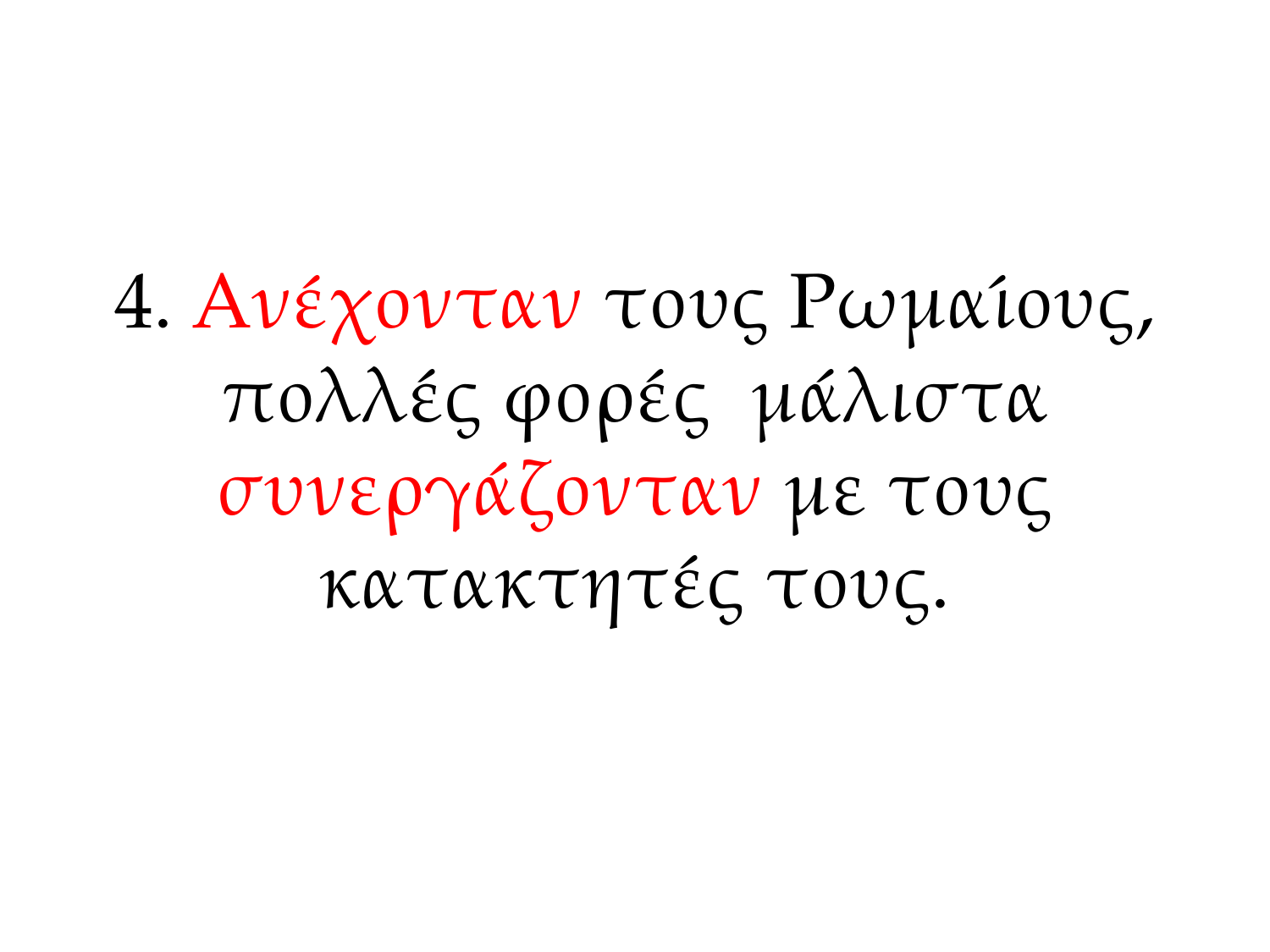

# 4. Ανέχονταν τους Ρωμαίους, πολλές φορές  μάλιστα συνεργάζονταν με τους κατακτητές τους.